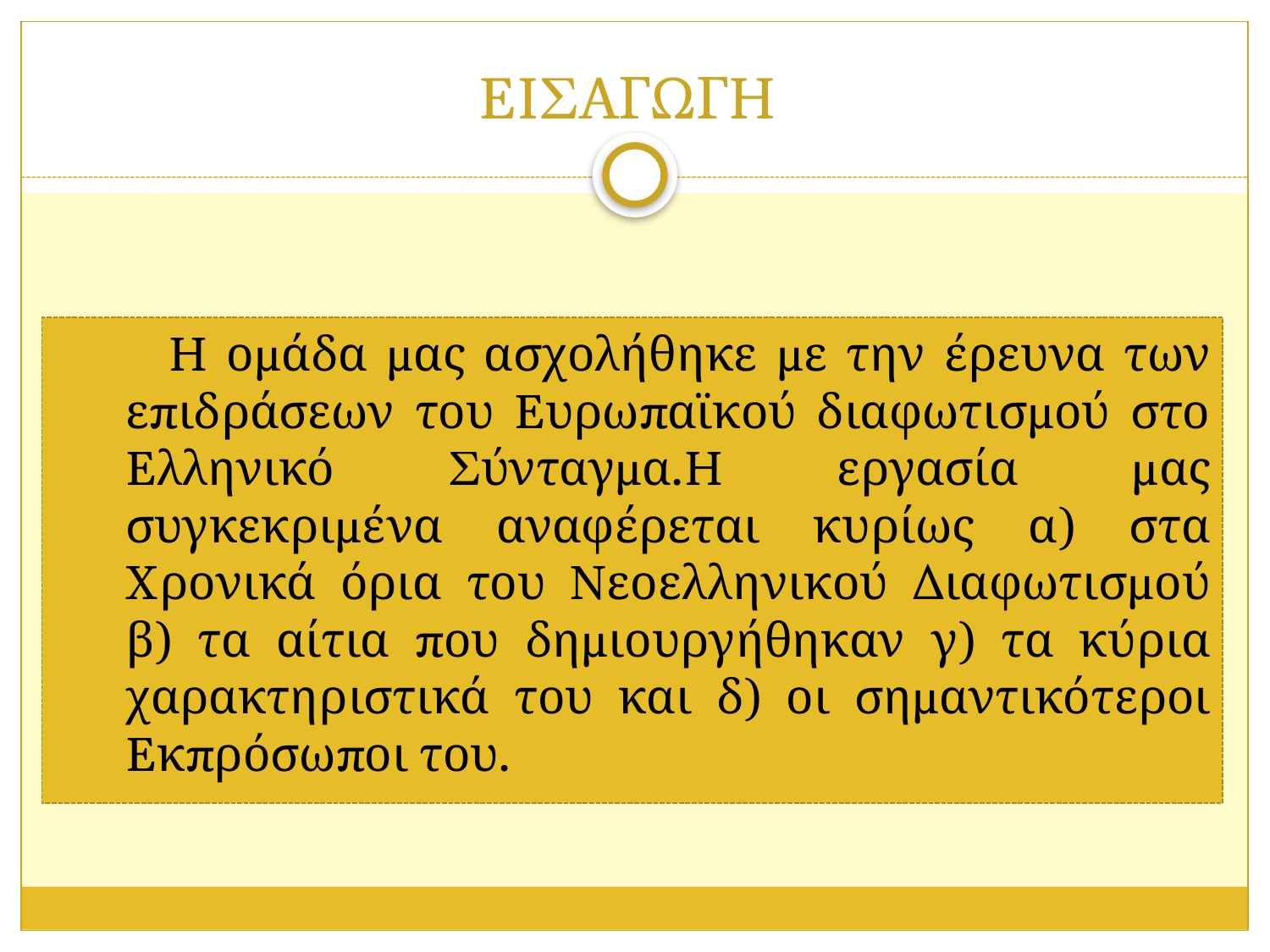

# ΕΙΣΑΓΩΓΗ
      Η ομάδα μας ασχολήθηκε με την έρευνα των επιδράσεων του Ευρωπαϊκού διαφωτισμού στο Ελληνικό Σύνταγμα.Η εργασία μας συγκεκριμένα αναφέρεται κυρίως α) στα Χρονικά όρια του Νεοελληνικού Διαφωτισμού β) τα αίτια που δημιουργήθηκαν γ) τα κύρια χαρακτηριστικά του και δ) οι σημαντικότεροι Εκπρόσωποι του.